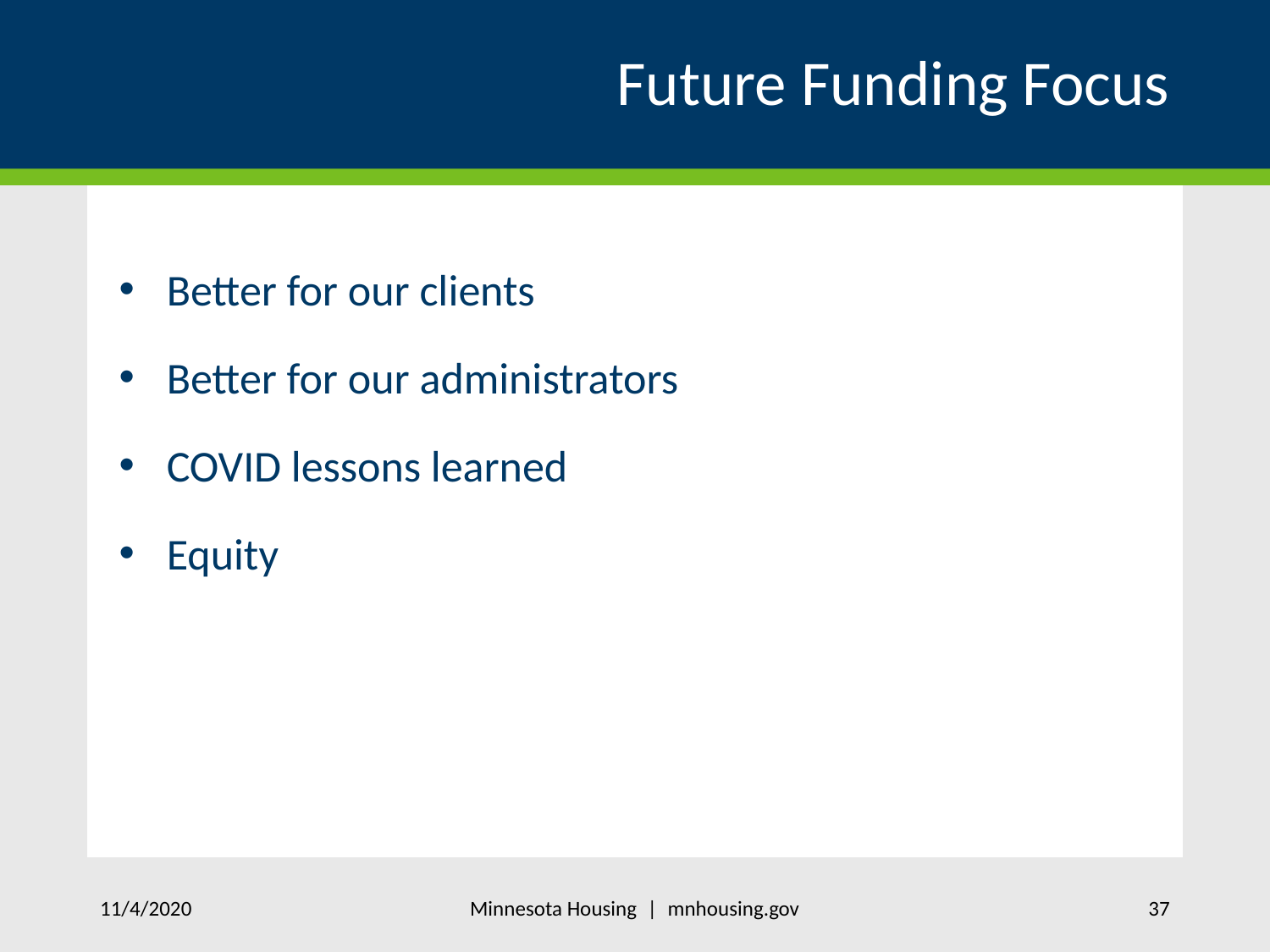

# Future Funding Focus
Better for our clients
Better for our administrators
COVID lessons learned
Equity

Minnesota Housing | mnhousing.gov
11/4/2020
37